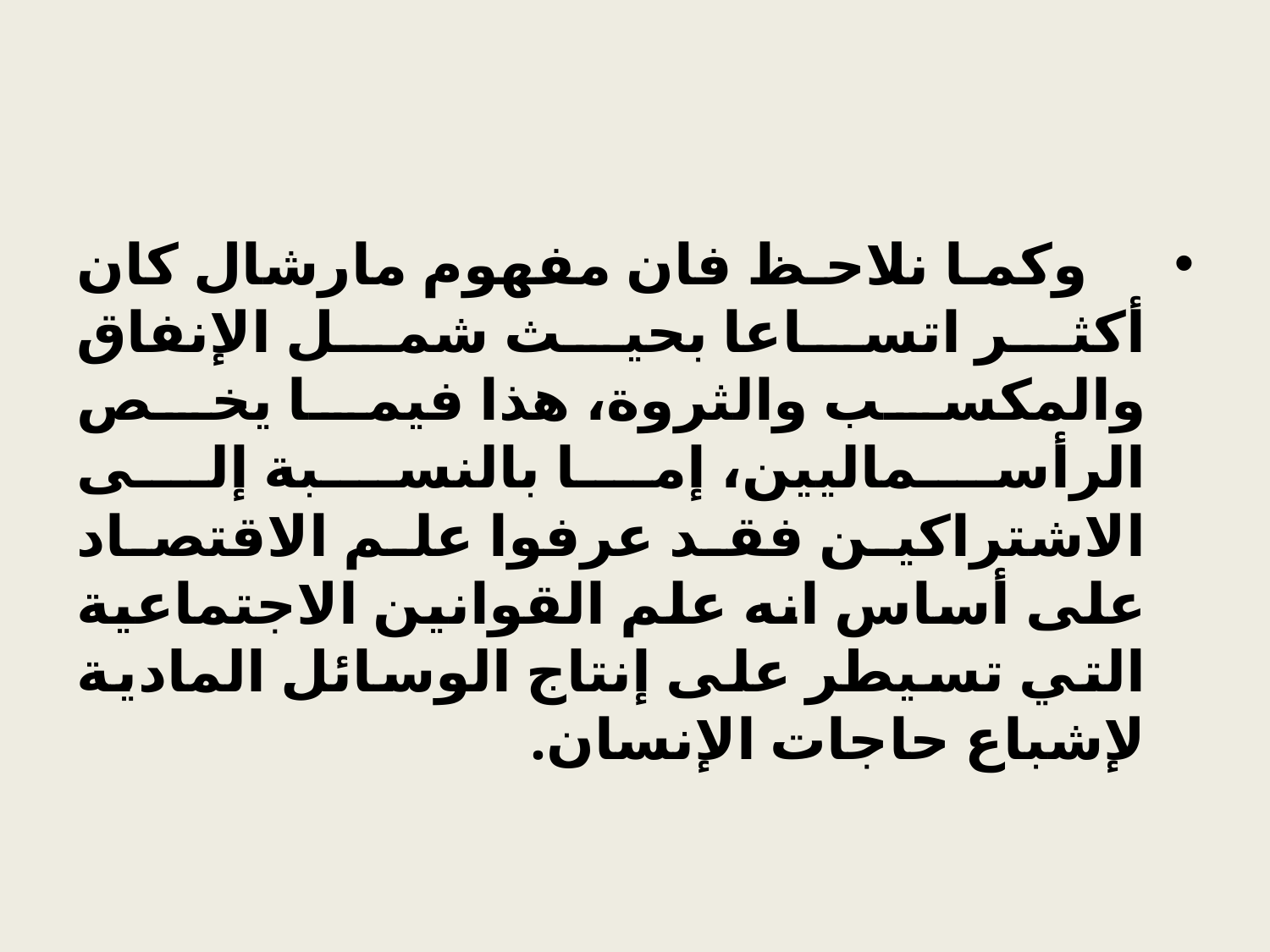

#
    وكما نلاحظ فان مفهوم مارشال كان أكثر اتساعا بحيث شمل الإنفاق والمكسب والثروة، هذا فيما يخص الرأسماليين، إما بالنسبة إلى الاشتراكين فقد عرفوا علم الاقتصاد على أساس انه علم القوانين الاجتماعية التي تسيطر على إنتاج الوسائل المادية لإشباع حاجات الإنسان.